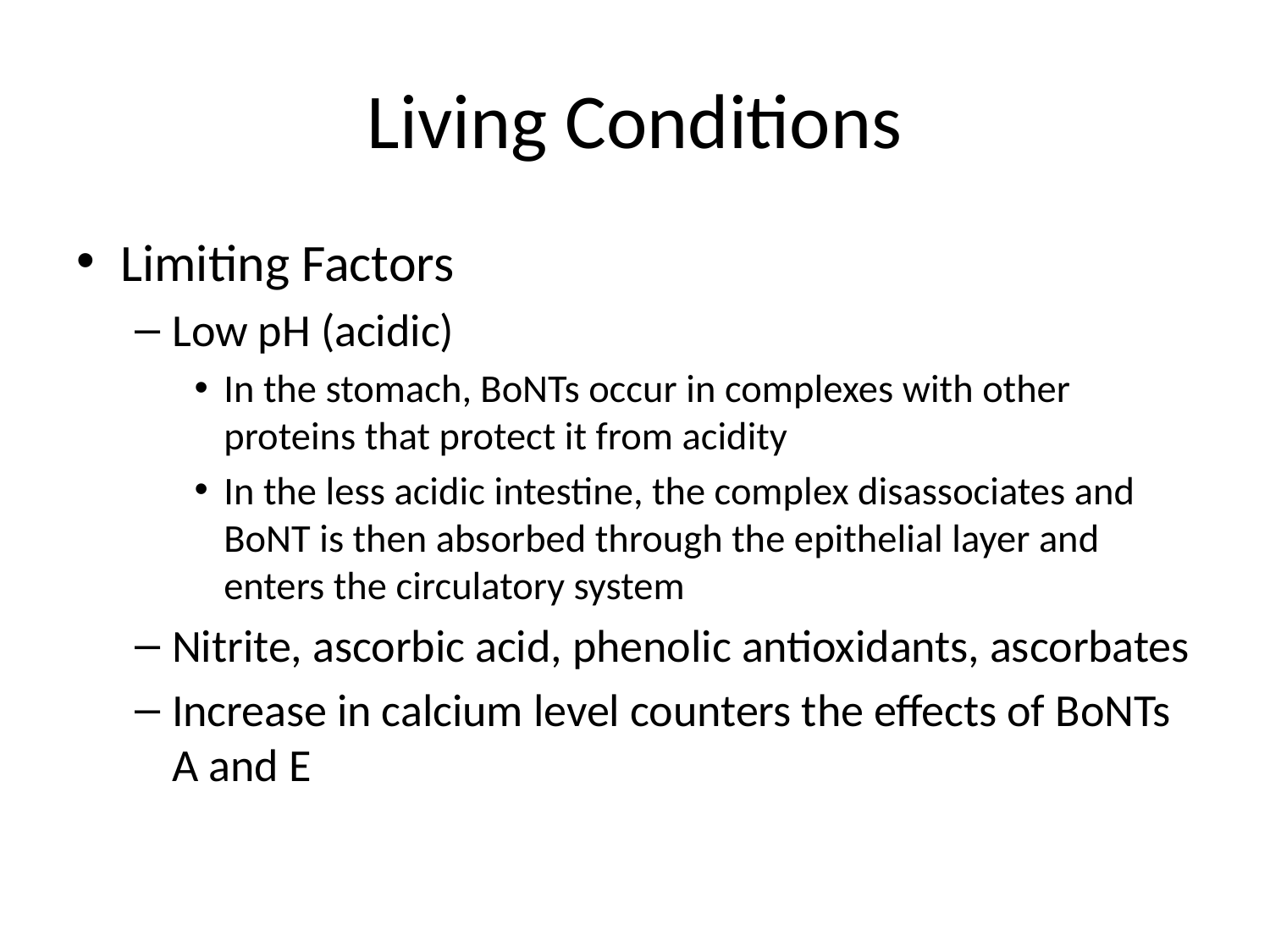

# Living Conditions
Limiting Factors
Low pH (acidic)
In the stomach, BoNTs occur in complexes with other proteins that protect it from acidity
In the less acidic intestine, the complex disassociates and BoNT is then absorbed through the epithelial layer and enters the circulatory system
Nitrite, ascorbic acid, phenolic antioxidants, ascorbates
Increase in calcium level counters the effects of BoNTs A and E